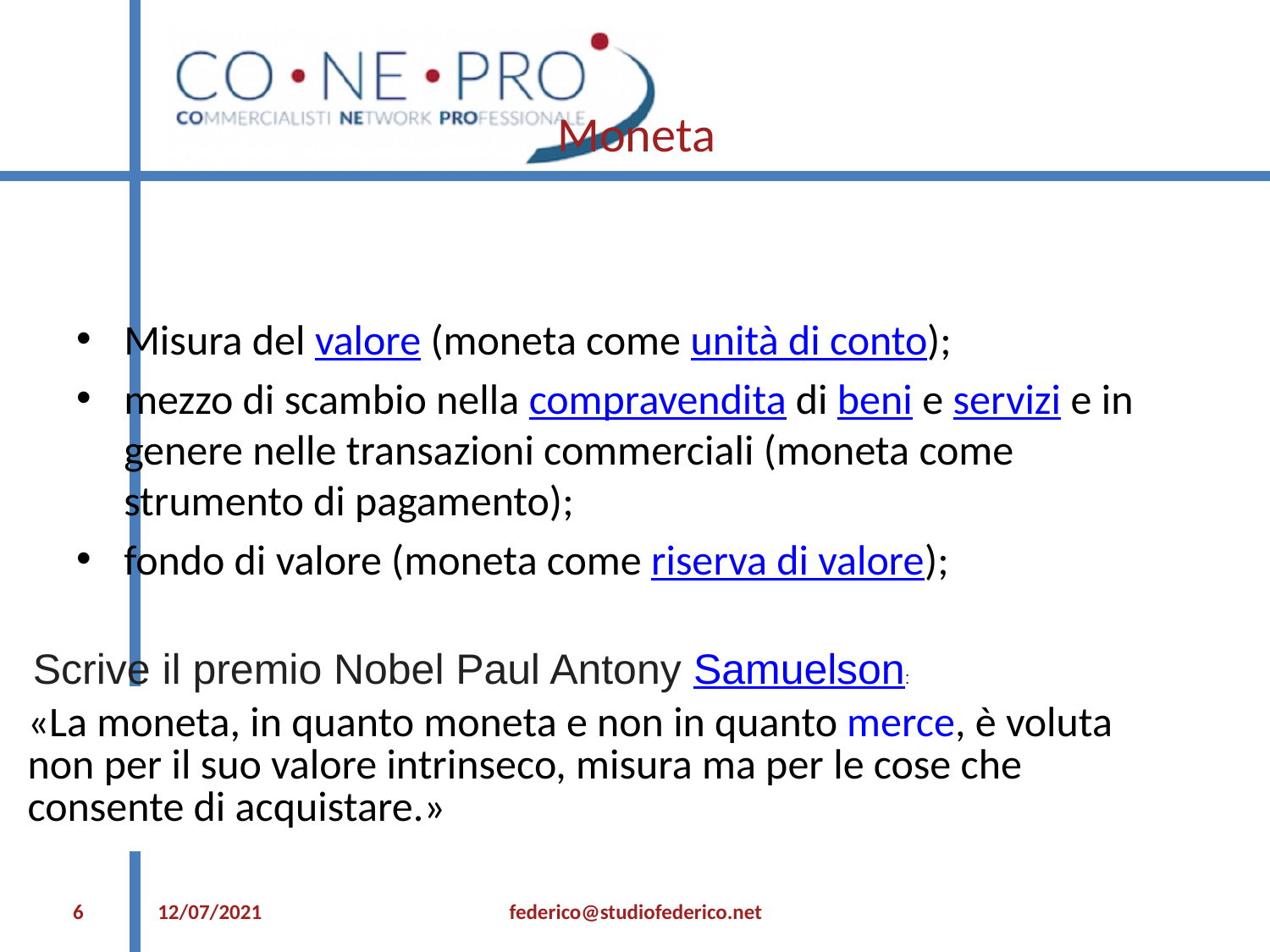

# Moneta
Misura del valore (moneta come unità di conto);
mezzo di scambio nella compravendita di beni e servizi e in genere nelle transazioni commerciali (moneta come strumento di pagamento);
fondo di valore (moneta come riserva di valore);

Scrive il premio Nobel Paul Antony Samuelson:
| «La moneta, in quanto moneta e non in quanto merce, è voluta non per il suo valore intrinseco, misura ma per le cose che consente di acquistare.» |
| --- |
6
12/07/2021
federico@studiofederico.net